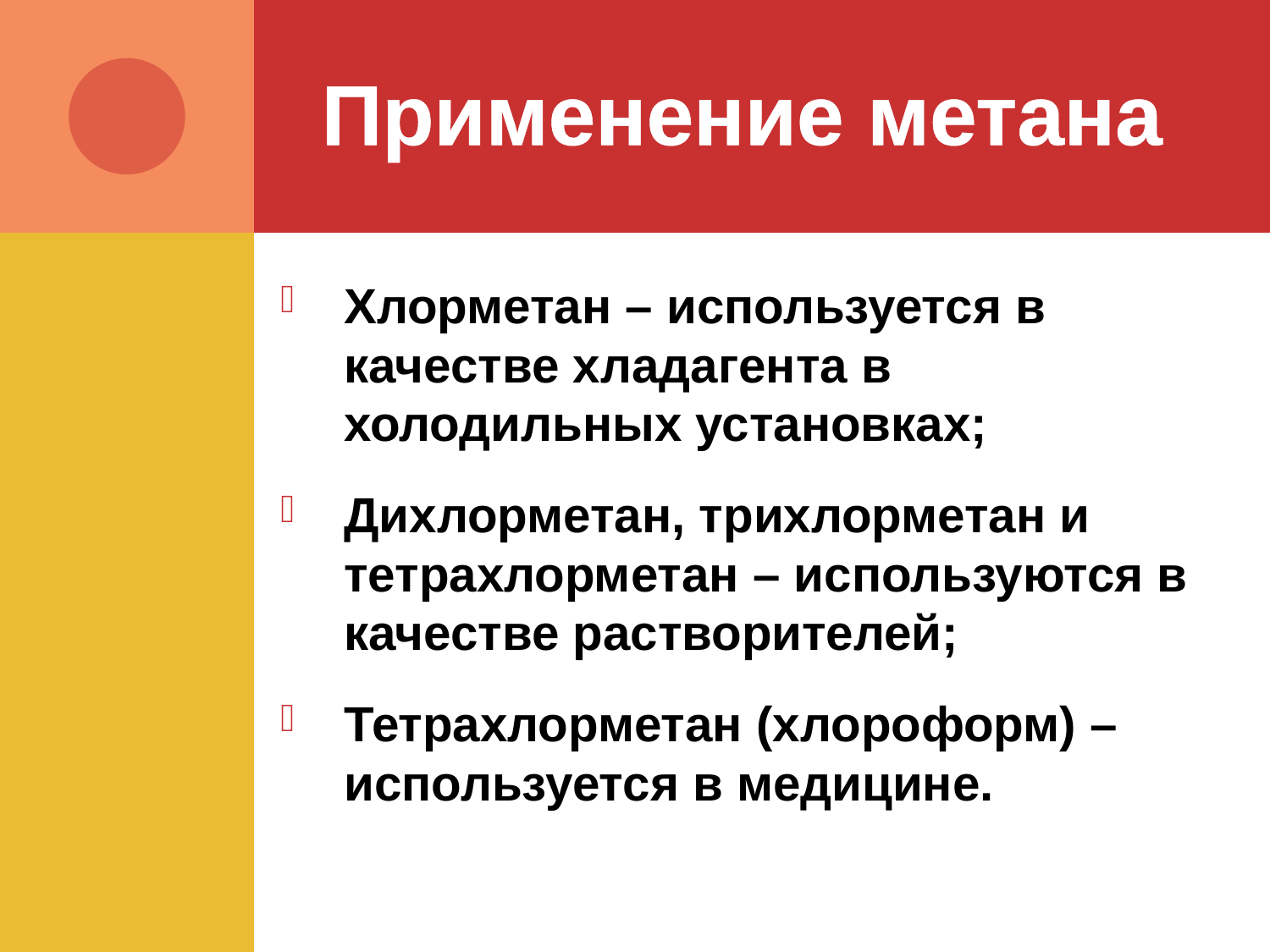

# Применение метана
Хлорметан – используется в качестве хладагента в холодильных установках;
Дихлорметан, трихлорметан и тетрахлорметан – используются в качестве растворителей;
Тетрахлорметан (хлороформ) – используется в медицине.